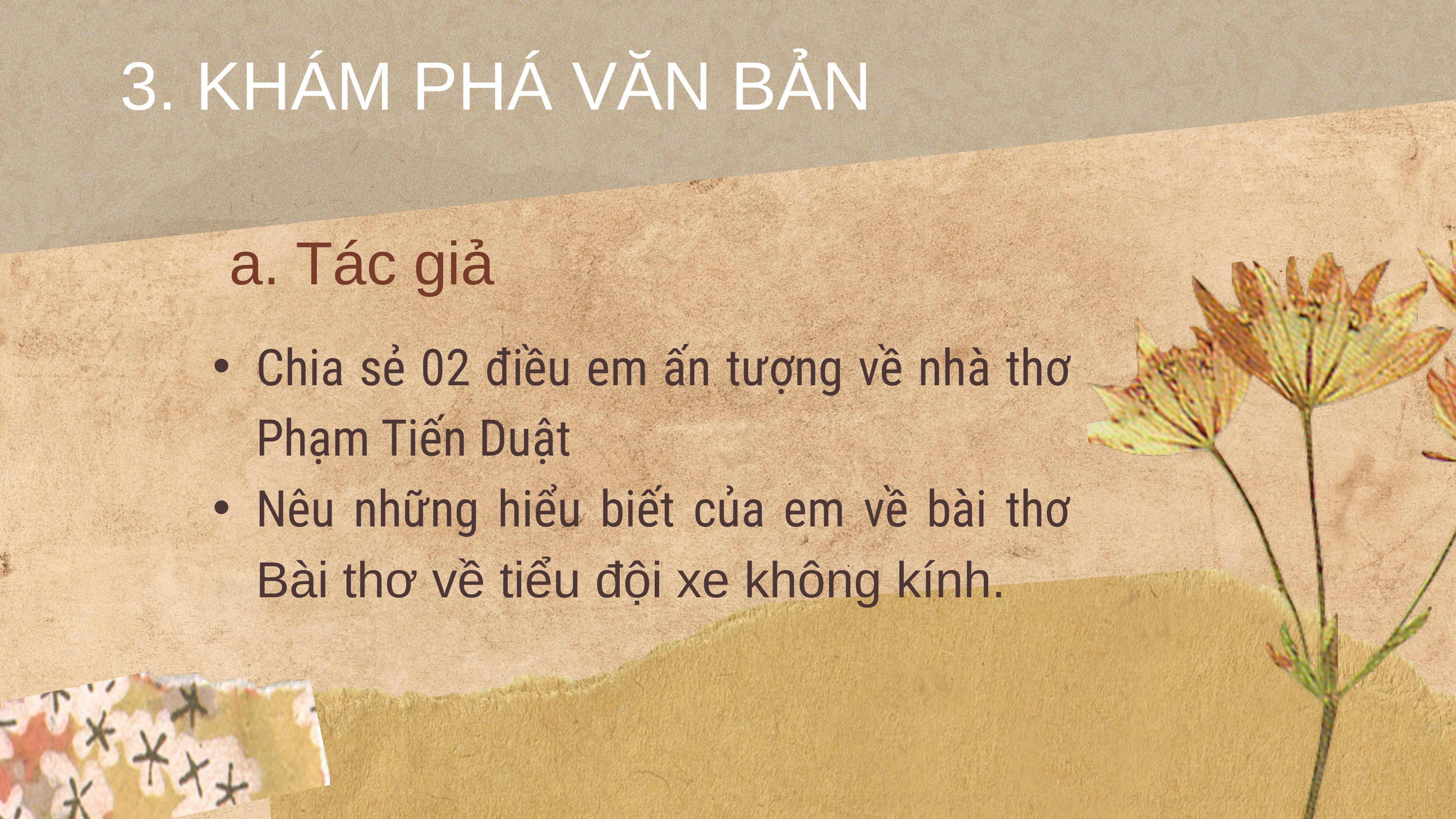

3. KHÁM PHÁ VĂN BẢN
a. Tác giả

Chia sẻ 02 điều em ấn tượng về nhà thơ Phạm Tiến Duật
Nêu những hiểu biết của em về bài thơ Bài thơ về tiểu đội xe không kính.